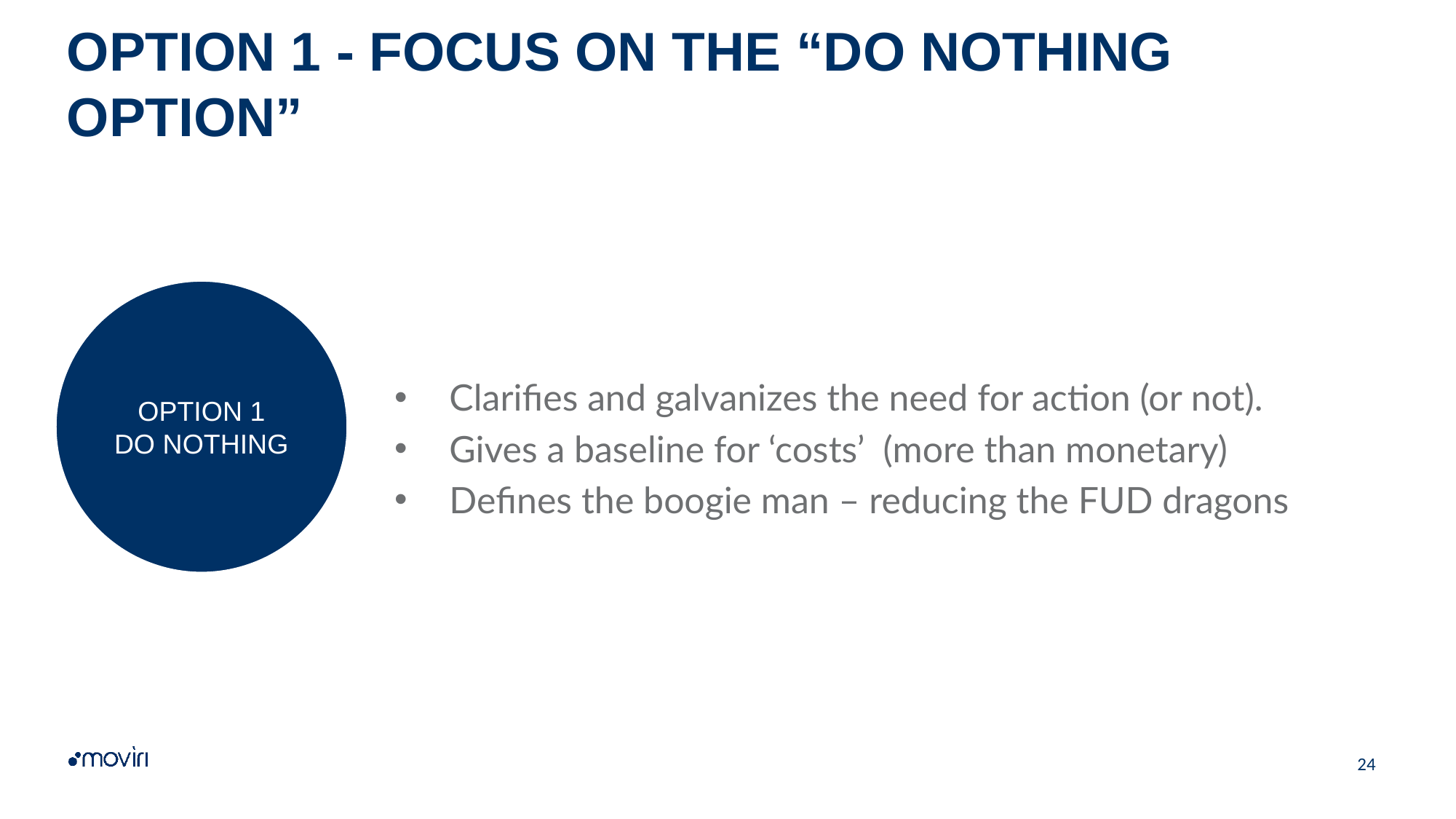

# OPTION 1 - FOCUS ON THE “DO NOTHING OPTION”
Clarifies and galvanizes the need for action (or not).
Gives a baseline for ‘costs’  (more than monetary)
Defines the boogie man – reducing the FUD dragons
OPTION 1
DO NOTHING